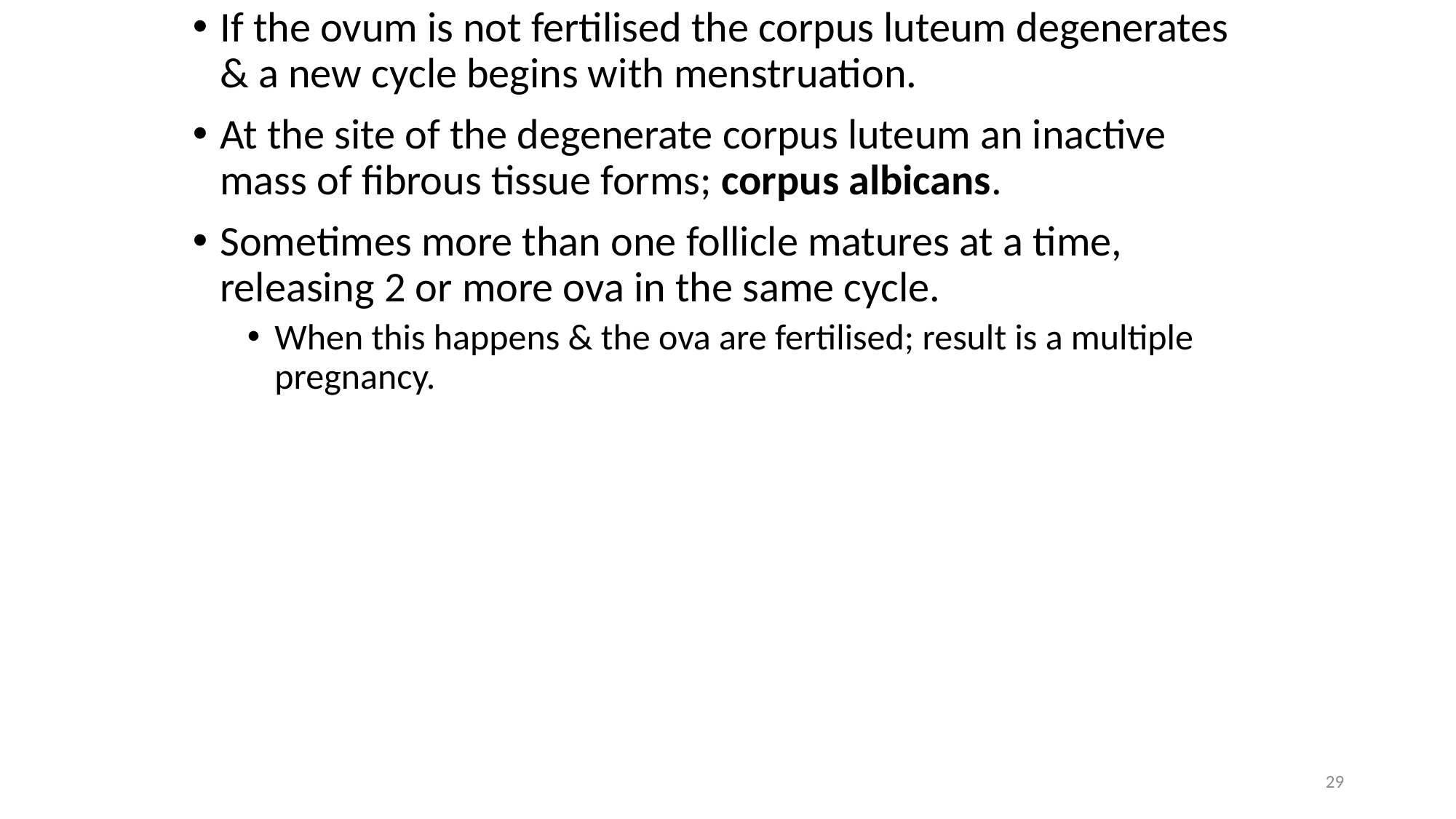

If the ovum is not fertilised the corpus luteum degenerates & a new cycle begins with menstruation.
At the site of the degenerate corpus luteum an inactive mass of fibrous tissue forms; corpus albicans.
Sometimes more than one follicle matures at a time, releasing 2 or more ova in the same cycle.
When this happens & the ova are fertilised; result is a multiple pregnancy.

29